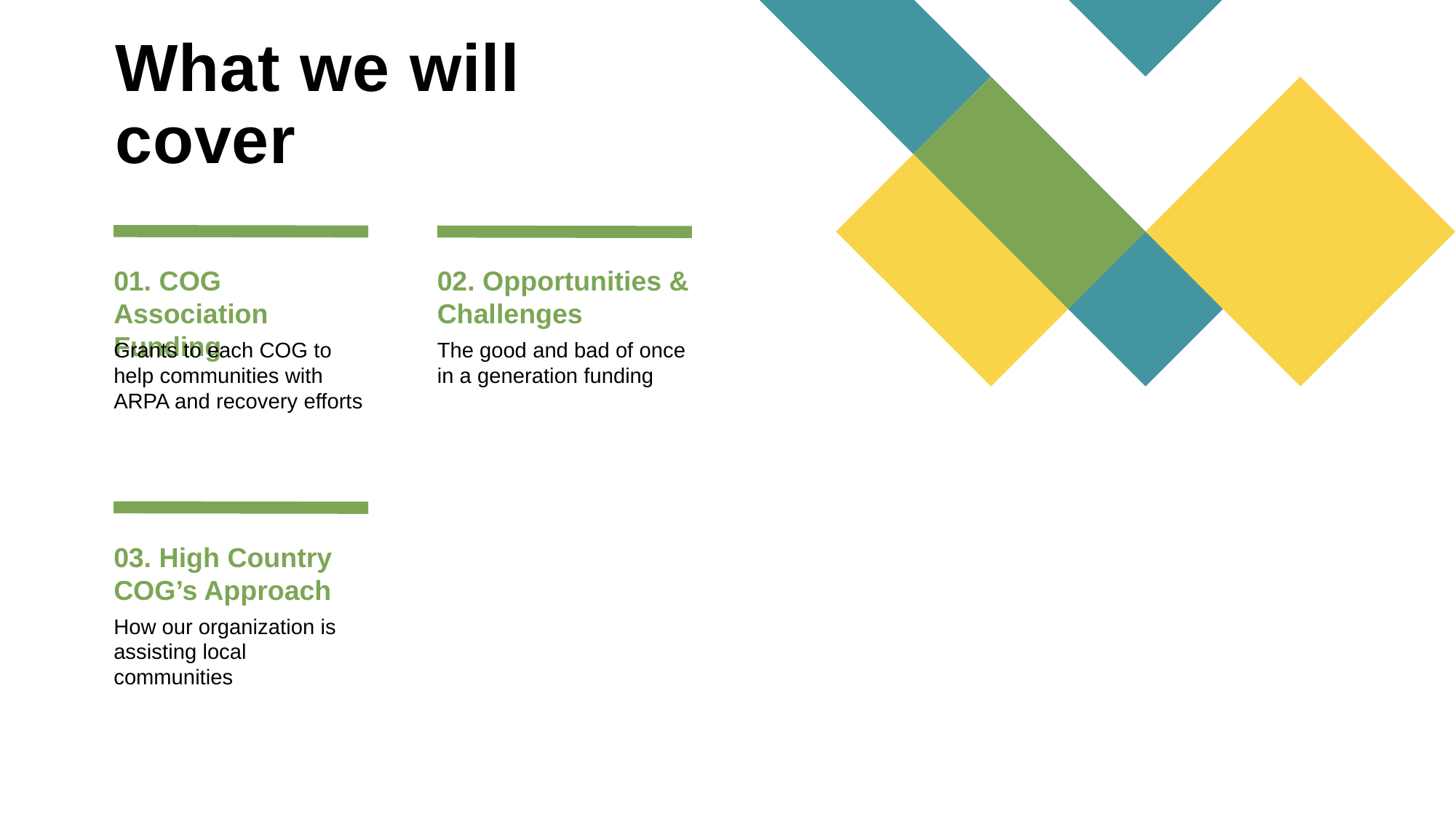

# What we will cover
01. COG Association Funding
02. Opportunities & Challenges
Grants to each COG to help communities with ARPA and recovery efforts
The good and bad of once in a generation funding

03. High Country COG’s Approach
How our organization is assisting local communities